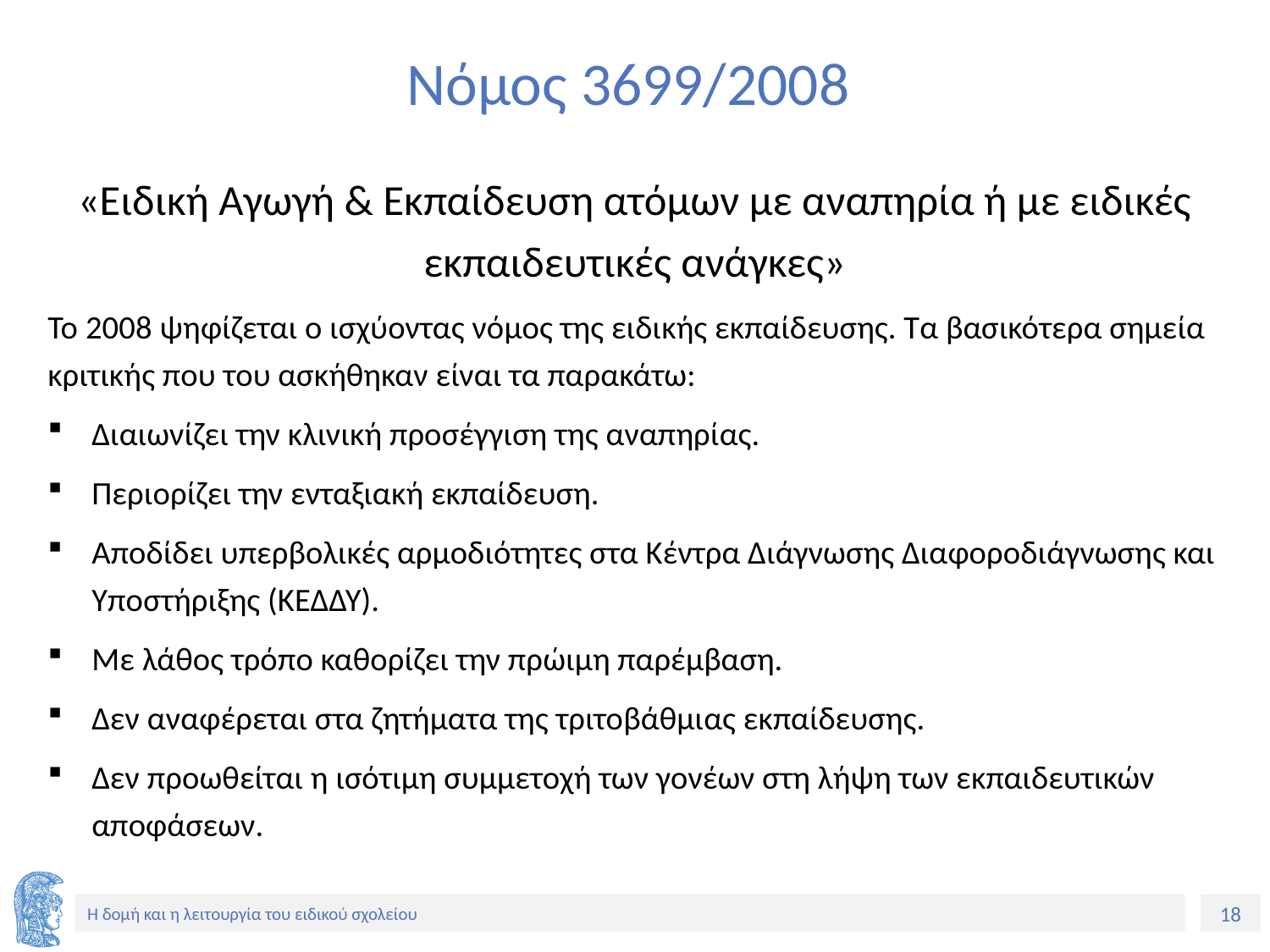

# Νόμος 3699/2008
«Ειδική Αγωγή & Εκπαίδευση ατόμων με αναπηρία ή με ειδικές εκπαιδευτικές ανάγκες»
To 2008 ψηφίζεται ο ισχύοντας νόμος της ειδικής εκπαίδευσης. Τα βασικότερα σημεία κριτικής που του ασκήθηκαν είναι τα παρακάτω:
Διαιωνίζει την κλινική προσέγγιση της αναπηρίας.
Περιορίζει την ενταξιακή εκπαίδευση.
Αποδίδει υπερβολικές αρμοδιότητες στα Κέντρα Διάγνωσης Διαφοροδιάγνωσης και Υποστήριξης (ΚΕΔΔΥ).
Με λάθος τρόπο καθορίζει την πρώιμη παρέμβαση.
Δεν αναφέρεται στα ζητήματα της τριτοβάθμιας εκπαίδευσης.
Δεν προωθείται η ισότιμη συμμετοχή των γονέων στη λήψη των εκπαιδευτικών αποφάσεων.